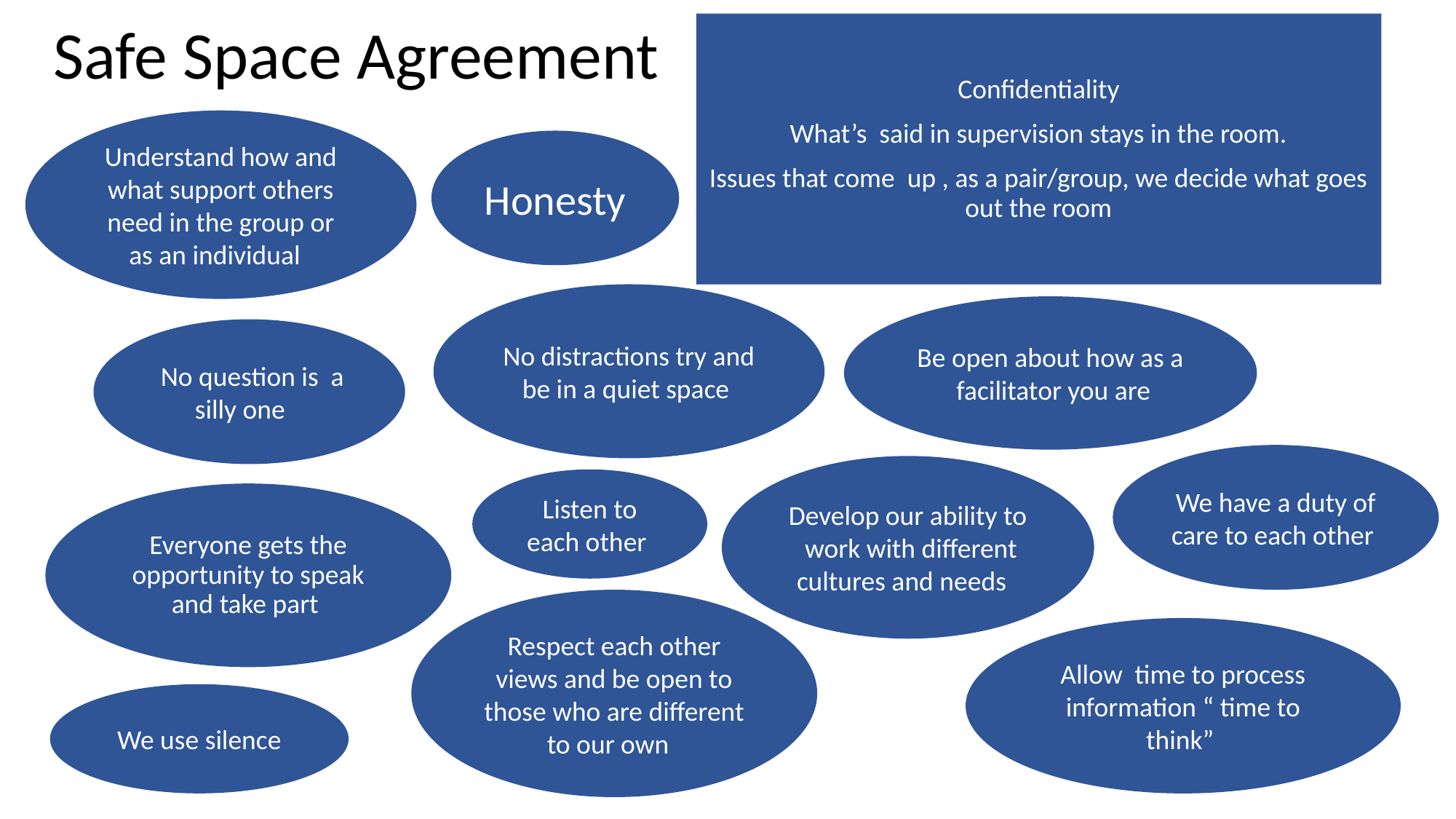

# Safe Space Agreement
 Confidentiality
What’s  said in supervision stays in the room.
Issues that come  up , as a pair/group, we decide what goes out the room
Understand how and what support others need in the group or as an individual
Honesty
No distractions try and be in a quiet space
Be open about how as a  facilitator you are
 No question is  a silly one
We have a duty of care to each other
Develop our ability to  work with different cultures and needs
Listen to each other
Everyone gets the opportunity to speak and take part
Respect each other views and be open to those who are different to our own
Allow  time to process information “ time to think”
We use silence